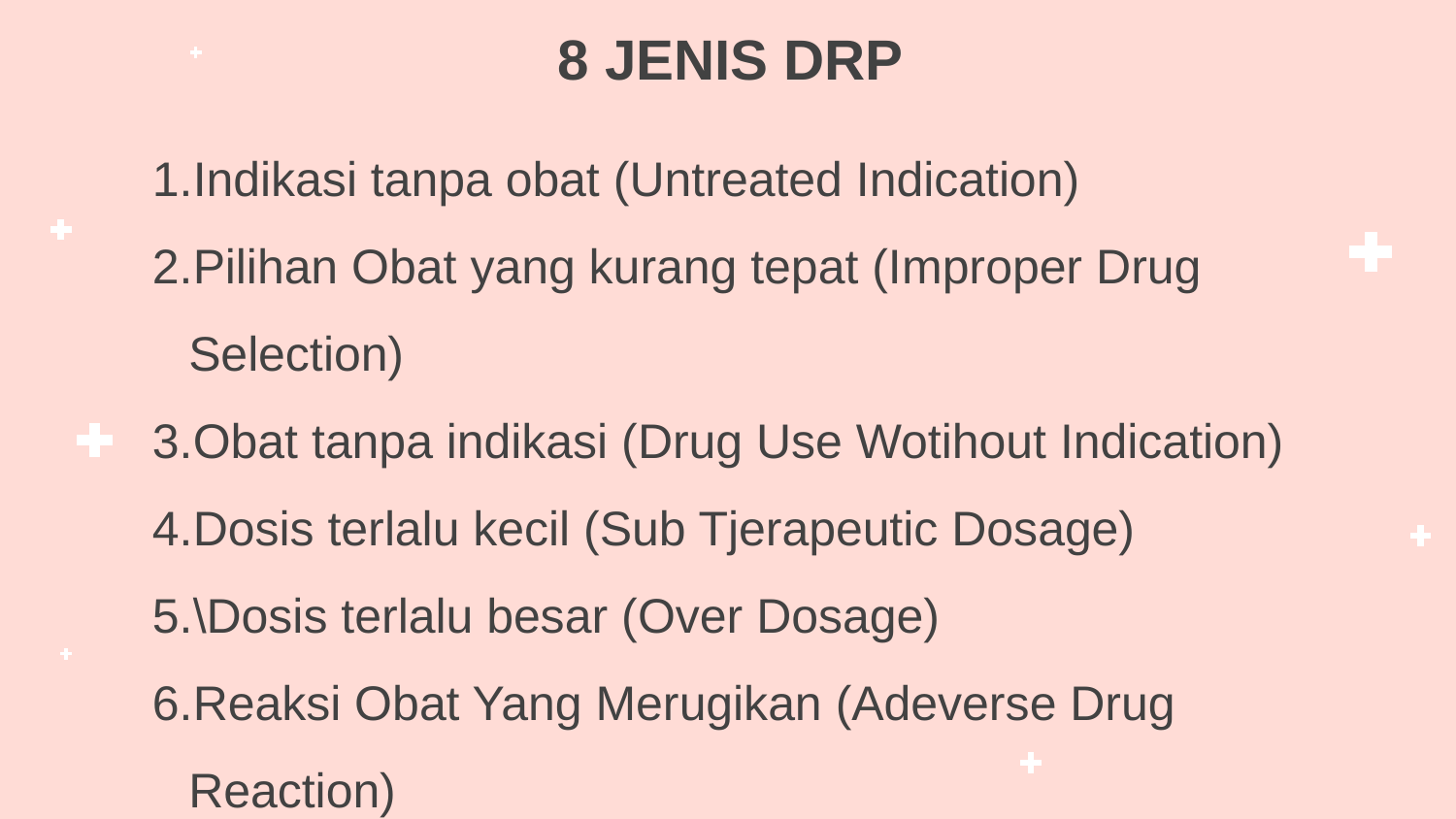

# 8 JENIS DRP
Indikasi tanpa obat (Untreated Indication)
Pilihan Obat yang kurang tepat (Improper Drug Selection)
Obat tanpa indikasi (Drug Use Wotihout Indication)
Dosis terlalu kecil (Sub Tjerapeutic Dosage)
\Dosis terlalu besar (Over Dosage)
Reaksi Obat Yang Merugikan (Adeverse Drug Reaction)
Interaksi obat (Drug Interaction)
Gagal menerima obat ( Failure to receive medication)